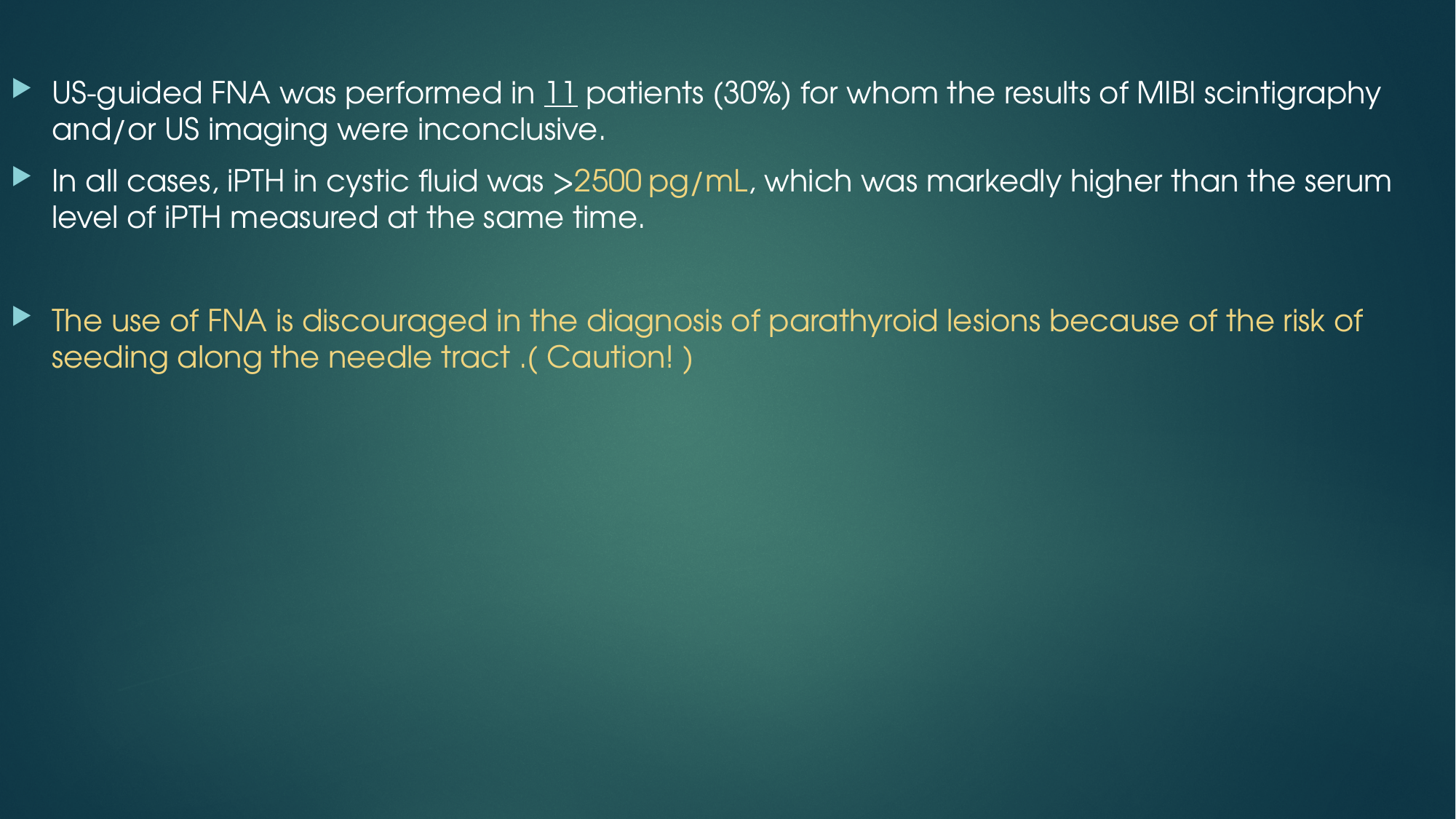

US-guided FNA was performed in 11 patients (30%) for whom the results of MIBI scintigraphy and/or US imaging were inconclusive.
In all cases, iPTH in cystic fluid was >2500 pg/mL, which was markedly higher than the serum level of iPTH measured at the same time.

The use of FNA is discouraged in the diagnosis of parathyroid lesions because of the risk of seeding along the needle tract .( Caution! )